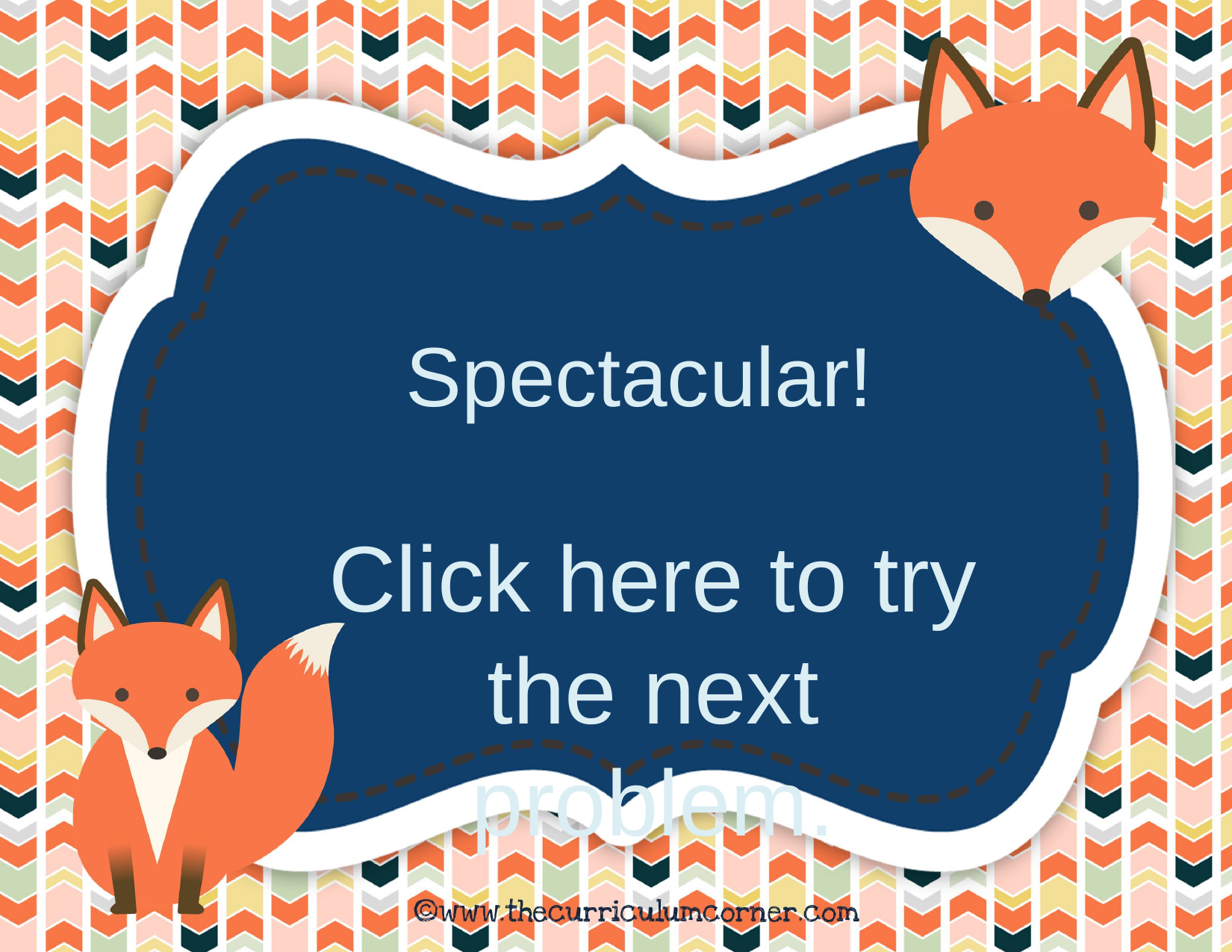

Spectacular!
Click here to try the next problem.